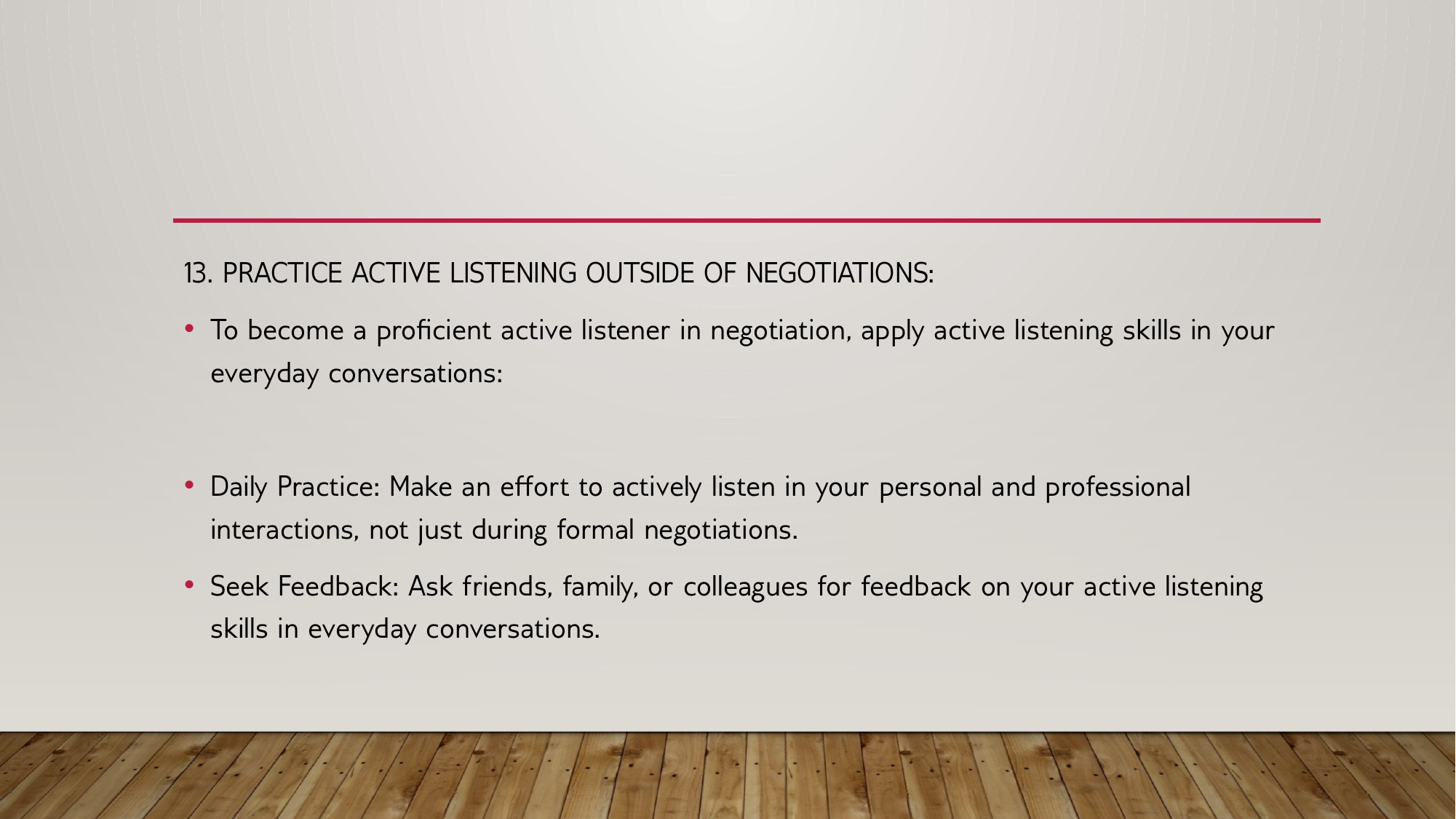

#
13. PRACTICE ACTIVE LISTENING OUTSIDE OF NEGOTIATIONS:
To become a proficient active listener in negotiation, apply active listening skills in your everyday conversations:

Daily Practice: Make an effort to actively listen in your personal and professional interactions, not just during formal negotiations.
Seek Feedback: Ask friends, family, or colleagues for feedback on your active listening skills in everyday conversations.